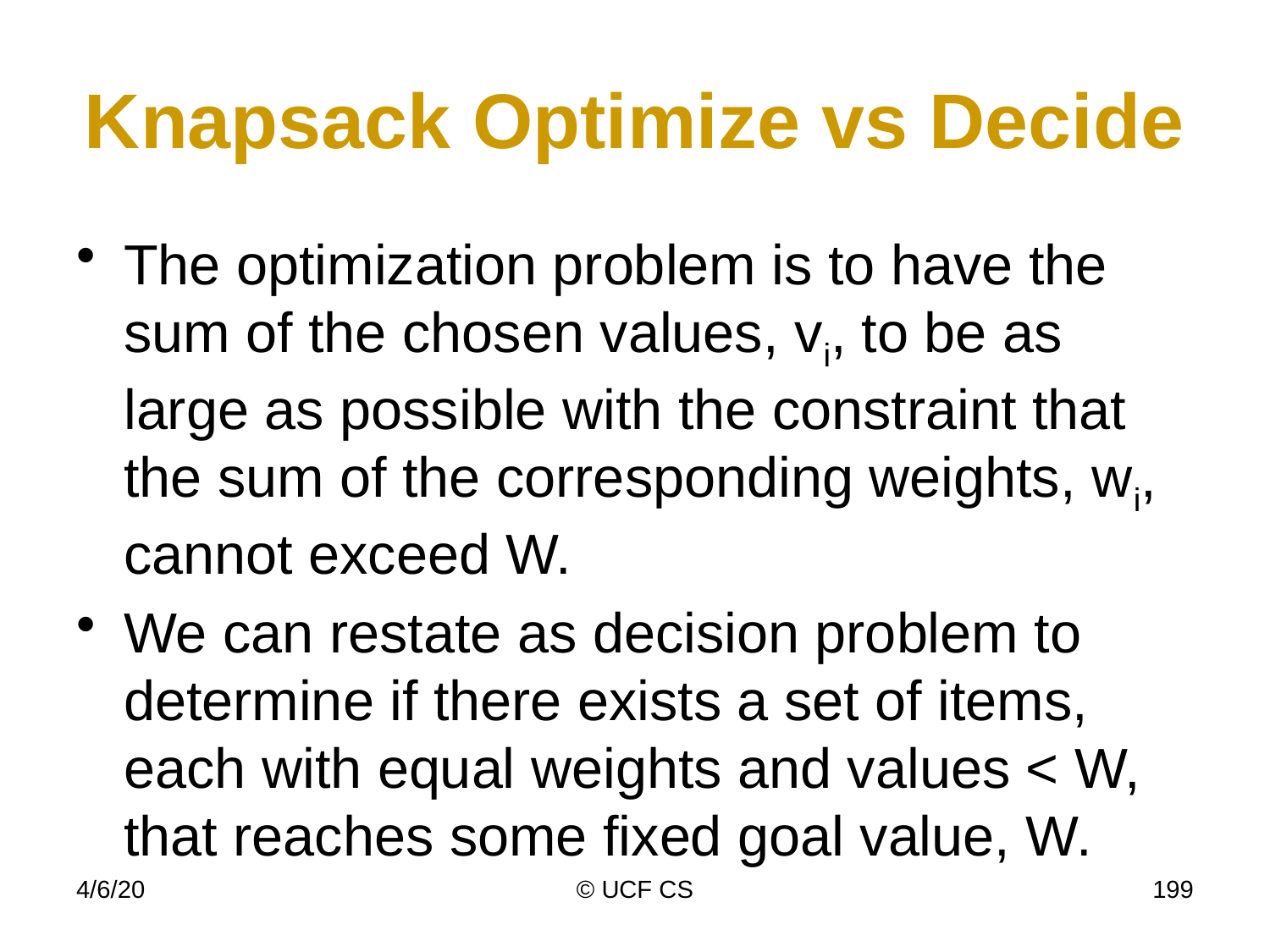

# Knapsack Optimize vs Decide
The optimization problem is to have the sum of the chosen values, vi, to be as large as possible with the constraint that the sum of the corresponding weights, wi, cannot exceed W.
We can restate as decision problem to determine if there exists a set of items, each with equal weights and values < W, that reaches some fixed goal value, W.
4/6/20
© UCF CS
199